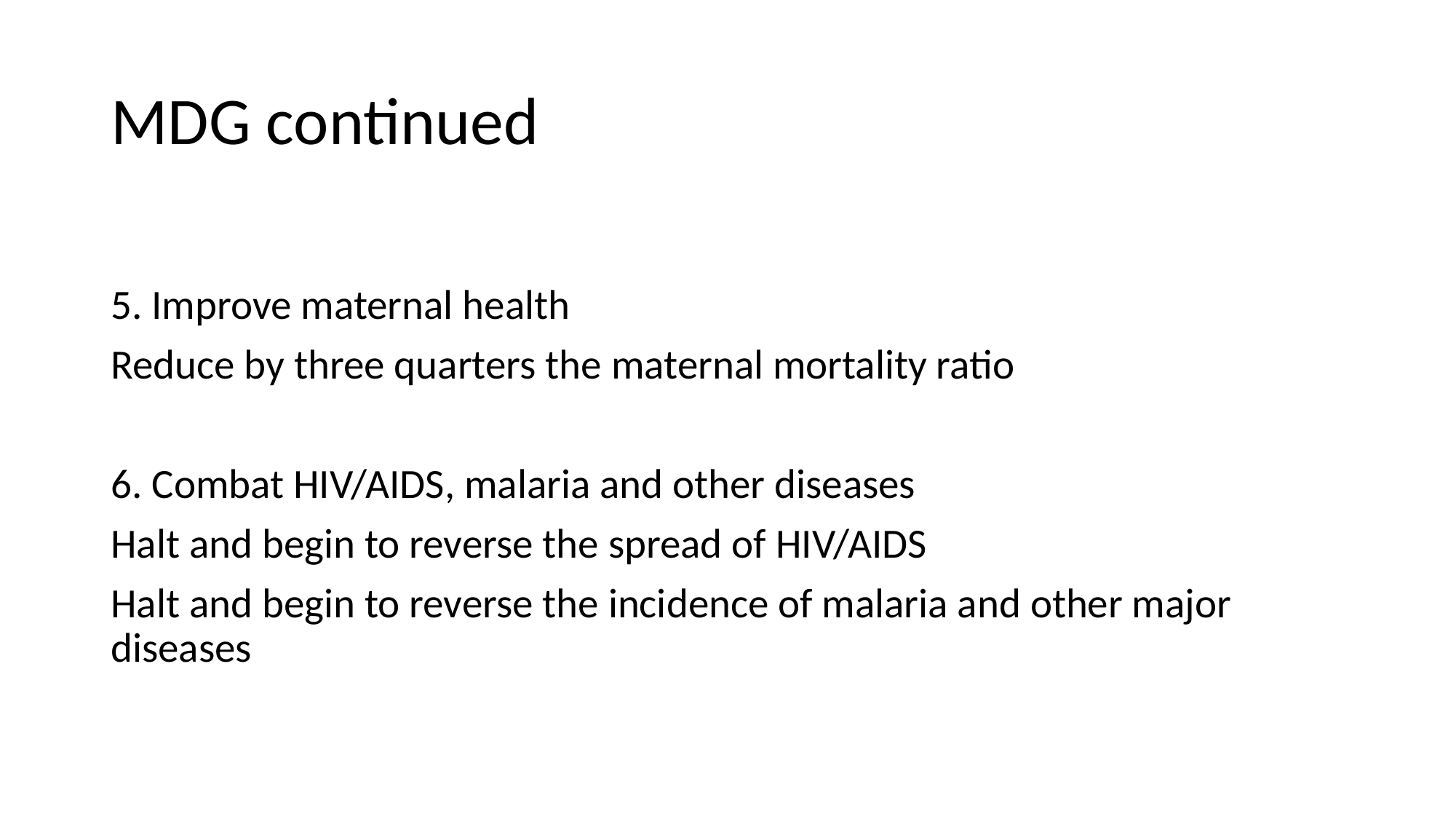

# MDG continued

5. Improve maternal health
Reduce by three quarters the maternal mortality ratio

6. Combat HIV/AIDS, malaria and other diseases
Halt and begin to reverse the spread of HIV/AIDS
Halt and begin to reverse the incidence of malaria and other major diseases